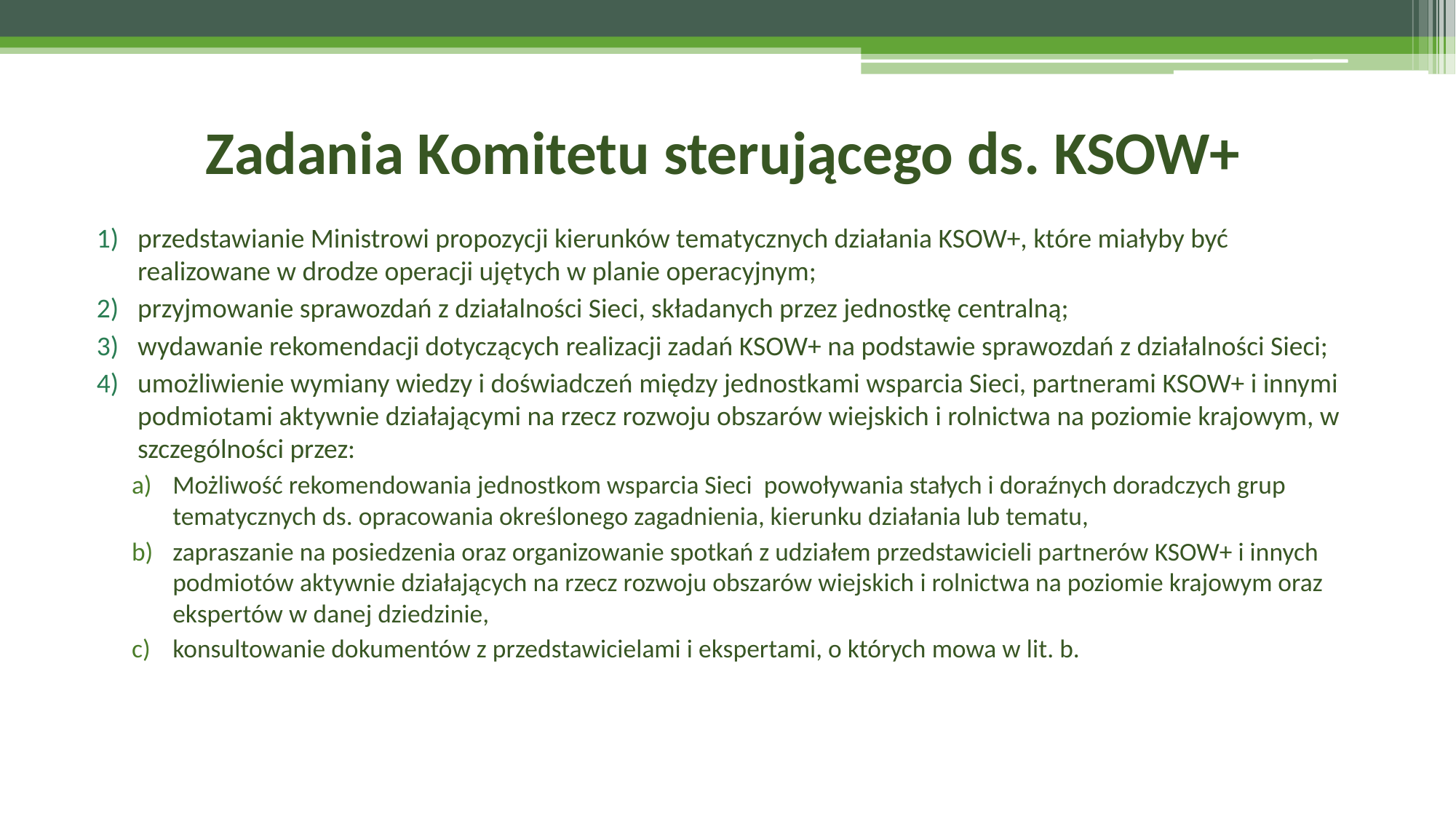

# Zadania Komitetu sterującego ds. KSOW+
przedstawianie Ministrowi propozycji kierunków tematycznych działania KSOW+, które miałyby być realizowane w drodze operacji ujętych w planie operacyjnym;
przyjmowanie sprawozdań z działalności Sieci, składanych przez jednostkę centralną;
wydawanie rekomendacji dotyczących realizacji zadań KSOW+ na podstawie sprawozdań z działalności Sieci;
umożliwienie wymiany wiedzy i doświadczeń między jednostkami wsparcia Sieci, partnerami KSOW+ i innymi podmiotami aktywnie działającymi na rzecz rozwoju obszarów wiejskich i rolnictwa na poziomie krajowym, w szczególności przez:
Możliwość rekomendowania jednostkom wsparcia Sieci  powoływania stałych i doraźnych doradczych grup tematycznych ds. opracowania określonego zagadnienia, kierunku działania lub tematu,
zapraszanie na posiedzenia oraz organizowanie spotkań z udziałem przedstawicieli partnerów KSOW+ i innych podmiotów aktywnie działających na rzecz rozwoju obszarów wiejskich i rolnictwa na poziomie krajowym oraz ekspertów w danej dziedzinie,
konsultowanie dokumentów z przedstawicielami i ekspertami, o których mowa w lit. b.